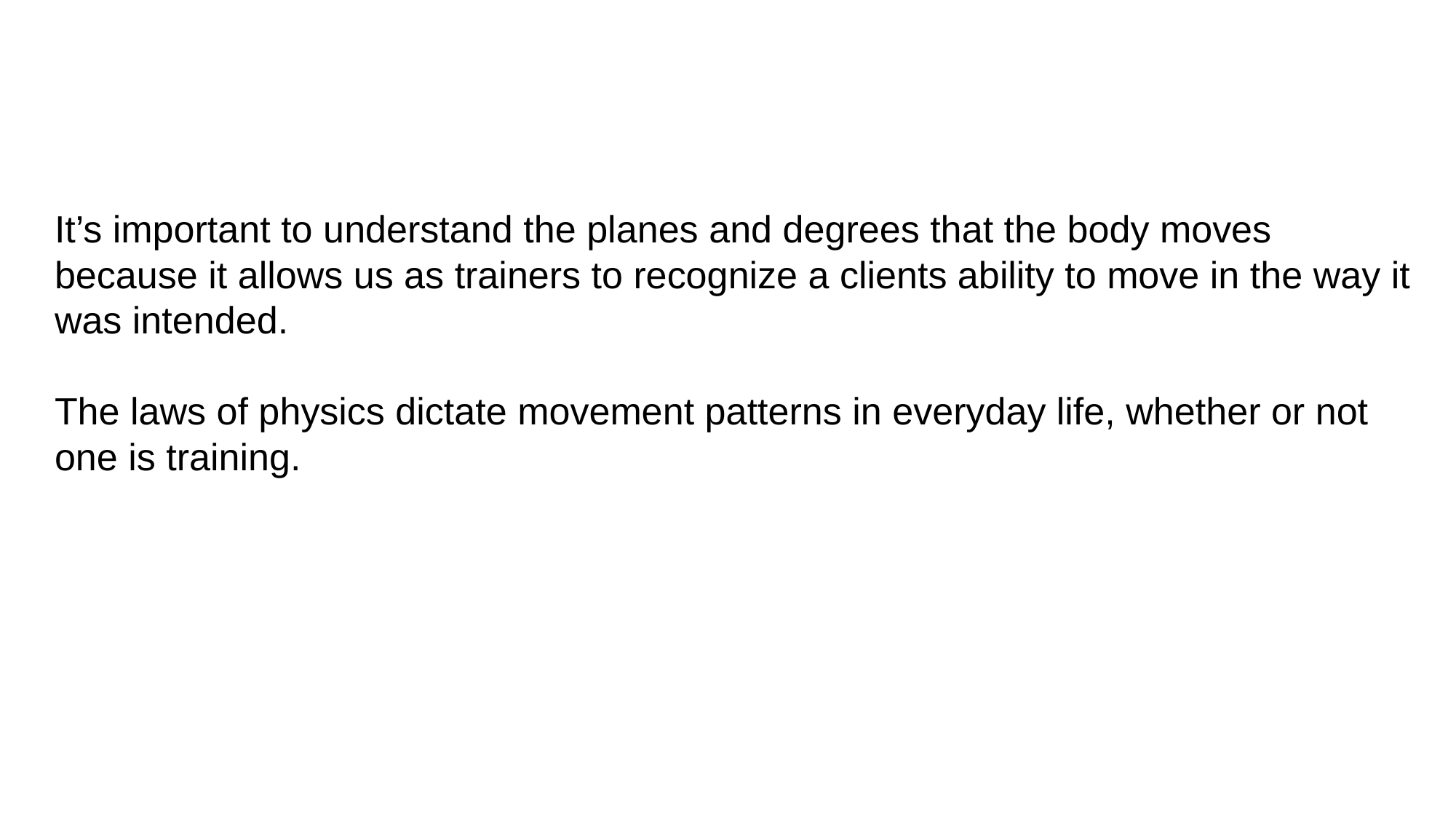

It’s important to understand the planes and degrees that the body moves because it allows us as trainers to recognize a clients ability to move in the way it was intended.

The laws of physics dictate movement patterns in everyday life, whether or not one is training.